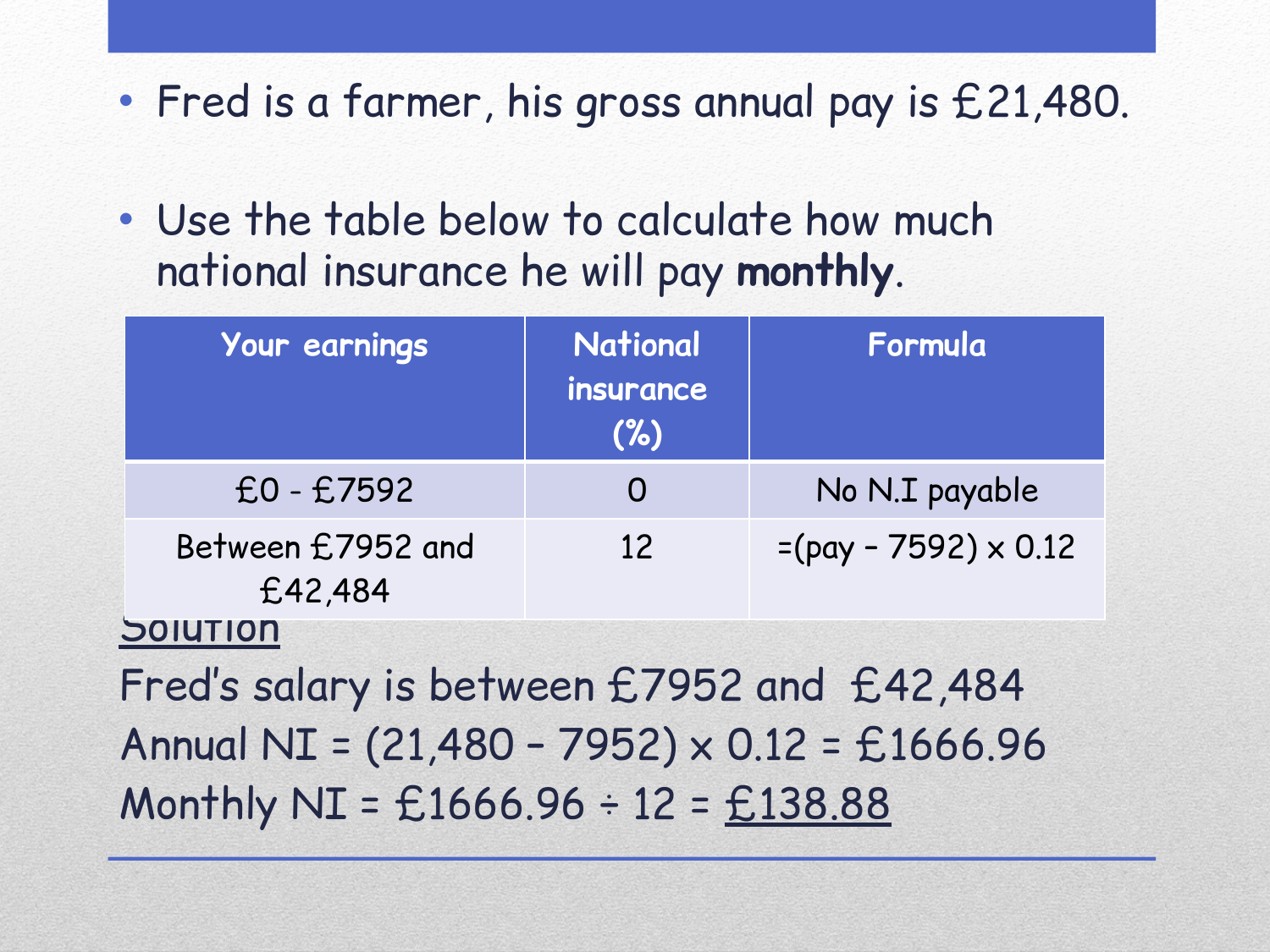

Fred is a farmer, his gross annual pay is £21,480.

Use the table below to calculate how much national insurance he will pay monthly.

Solution
Fred’s salary is between £7952 and  £42,484
Annual NI = (21,480 – 7952) x 0.12 = £1666.96
Monthly NI = £1666.96 ÷ 12 = £138.88

| Your earnings | National insurance (%) | Formula |
| --- | --- | --- |
| £0 - £7592 | 0 | No N.I payable |
| Between £7952 and £42,484 | 12 | =(pay – 7592) x 0.12 |